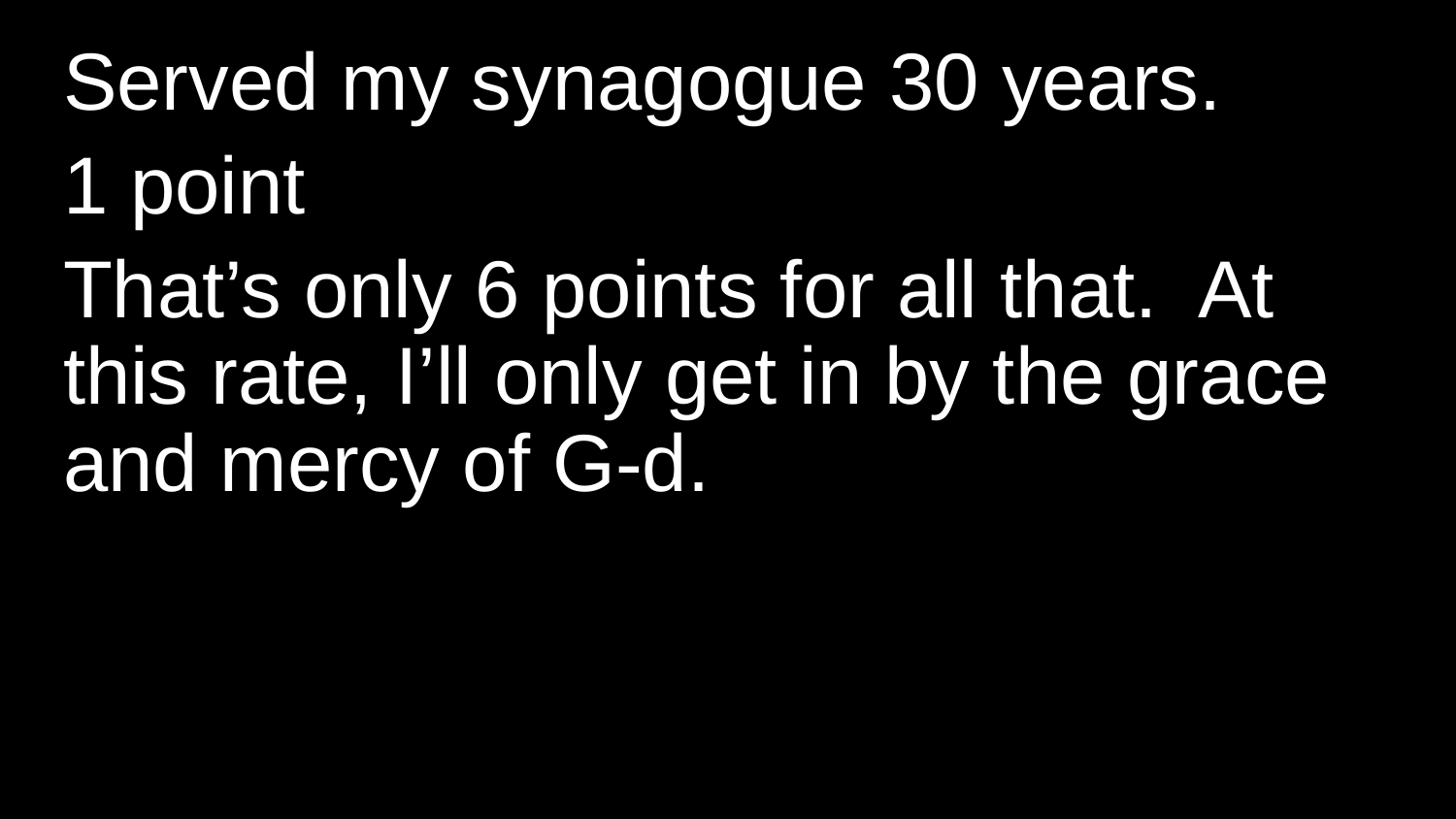

Served my synagogue 30 years.
1 point
That’s only 6 points for all that.  At this rate, I’ll only get in by the grace and mercy of G-d.